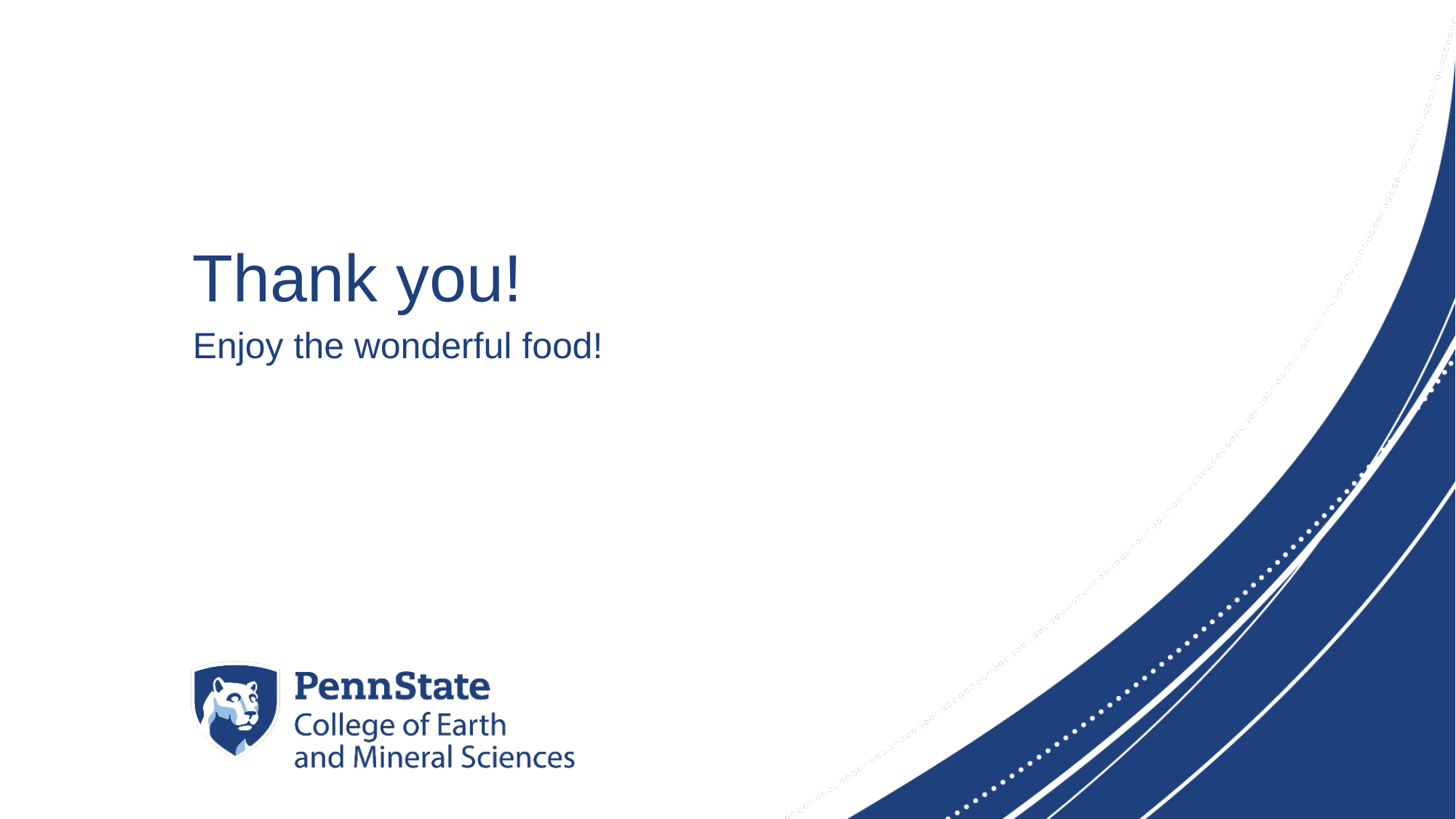

# Thank you!
Enjoy the wonderful food!